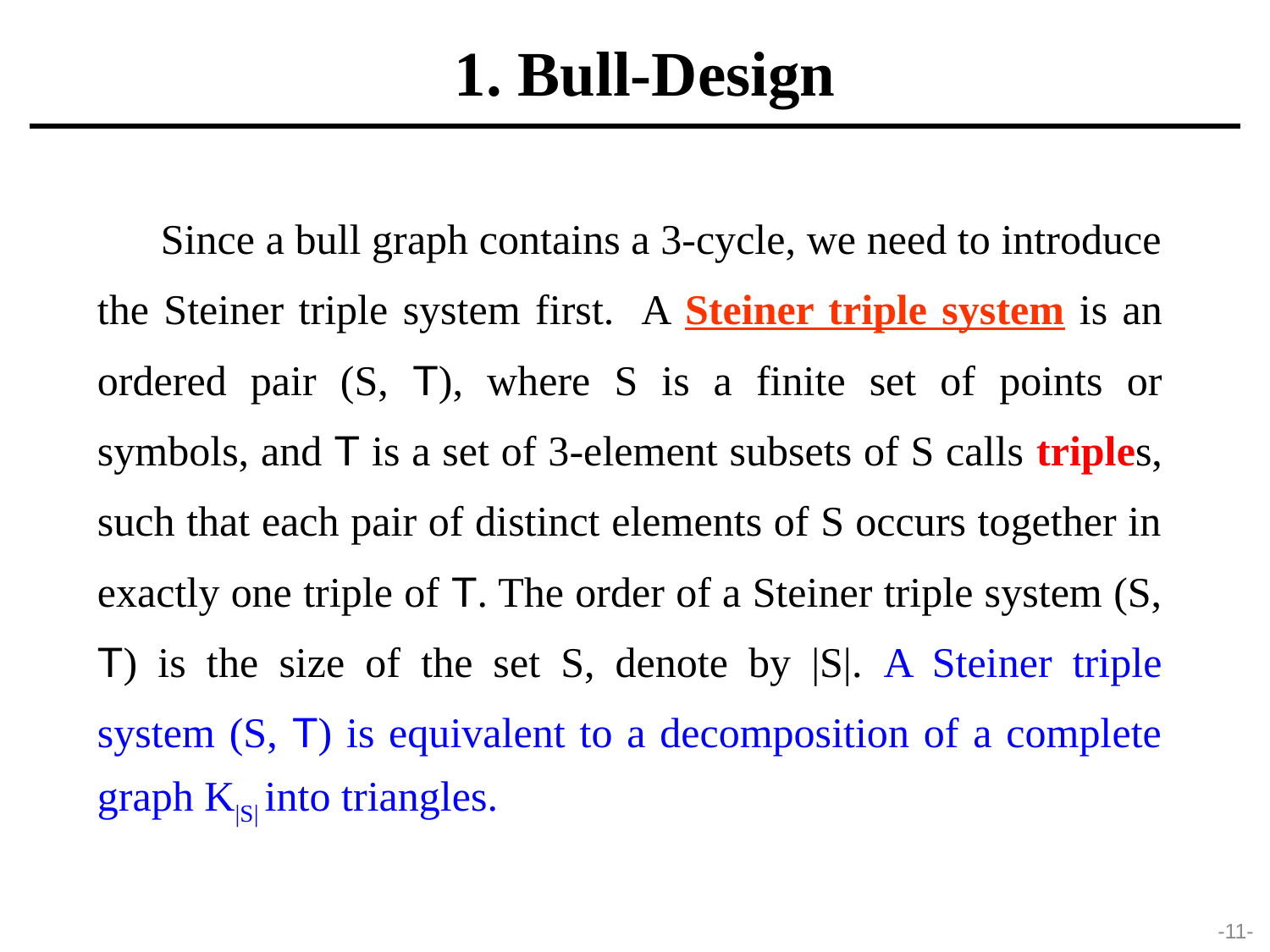

1. Bull-Design

Since a bull graph contains a 3-cycle, we need to introduce the Steiner triple system first.  A Steiner triple system is an ordered pair (S, T), where S is a finite set of points or symbols, and T is a set of 3-element subsets of S calls triples, such that each pair of distinct elements of S occurs together in exactly one triple of T. The order of a Steiner triple system (S, T) is the size of the set S, denote by |S|. A Steiner triple system (S, T) is equivalent to a decomposition of a complete graph K|S| into triangles.
-11-